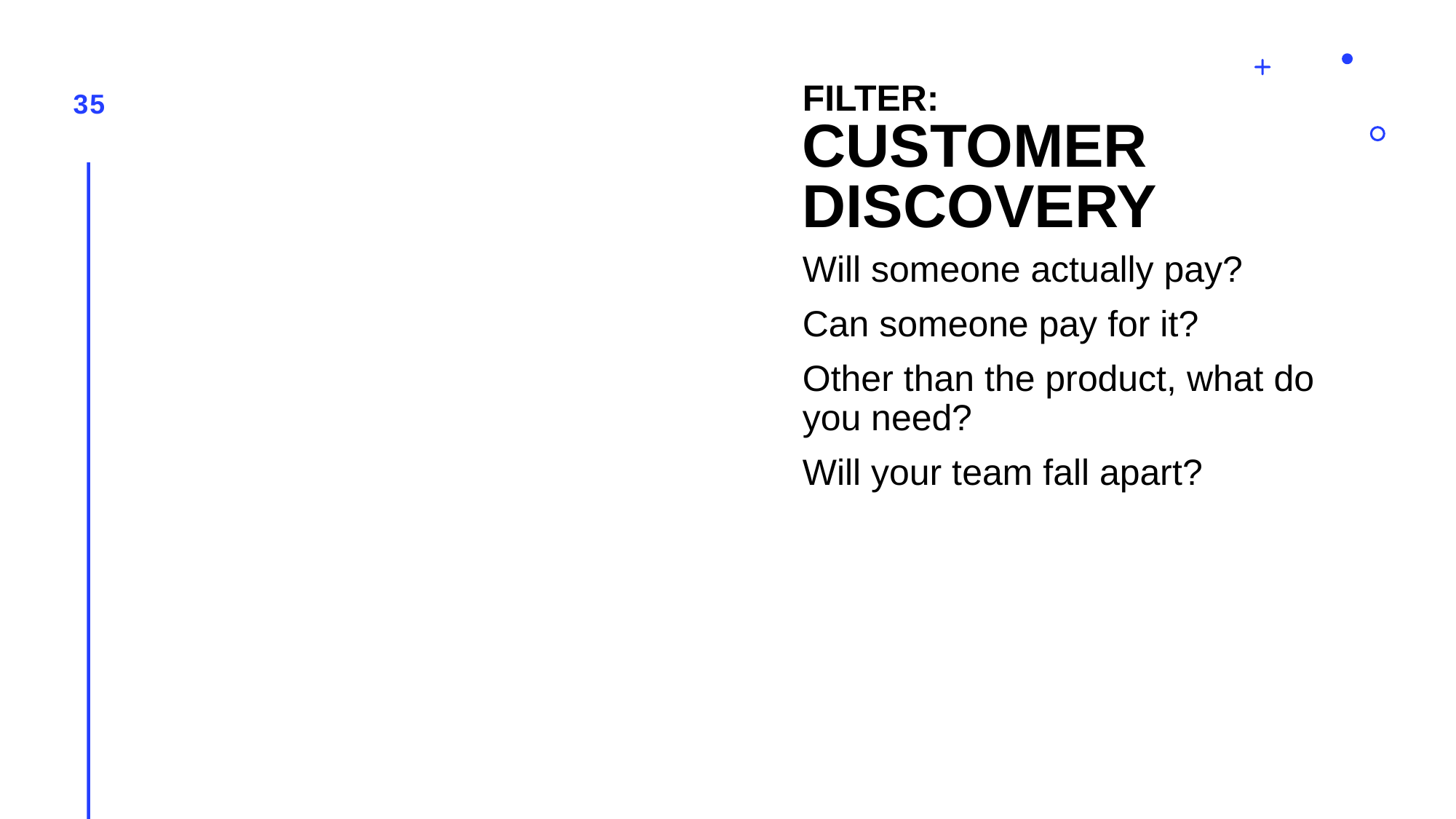

Filter:
Customer Discovery
35
Will someone actually pay?
Can someone pay for it?
Other than the product, what do you need?
Will your team fall apart?